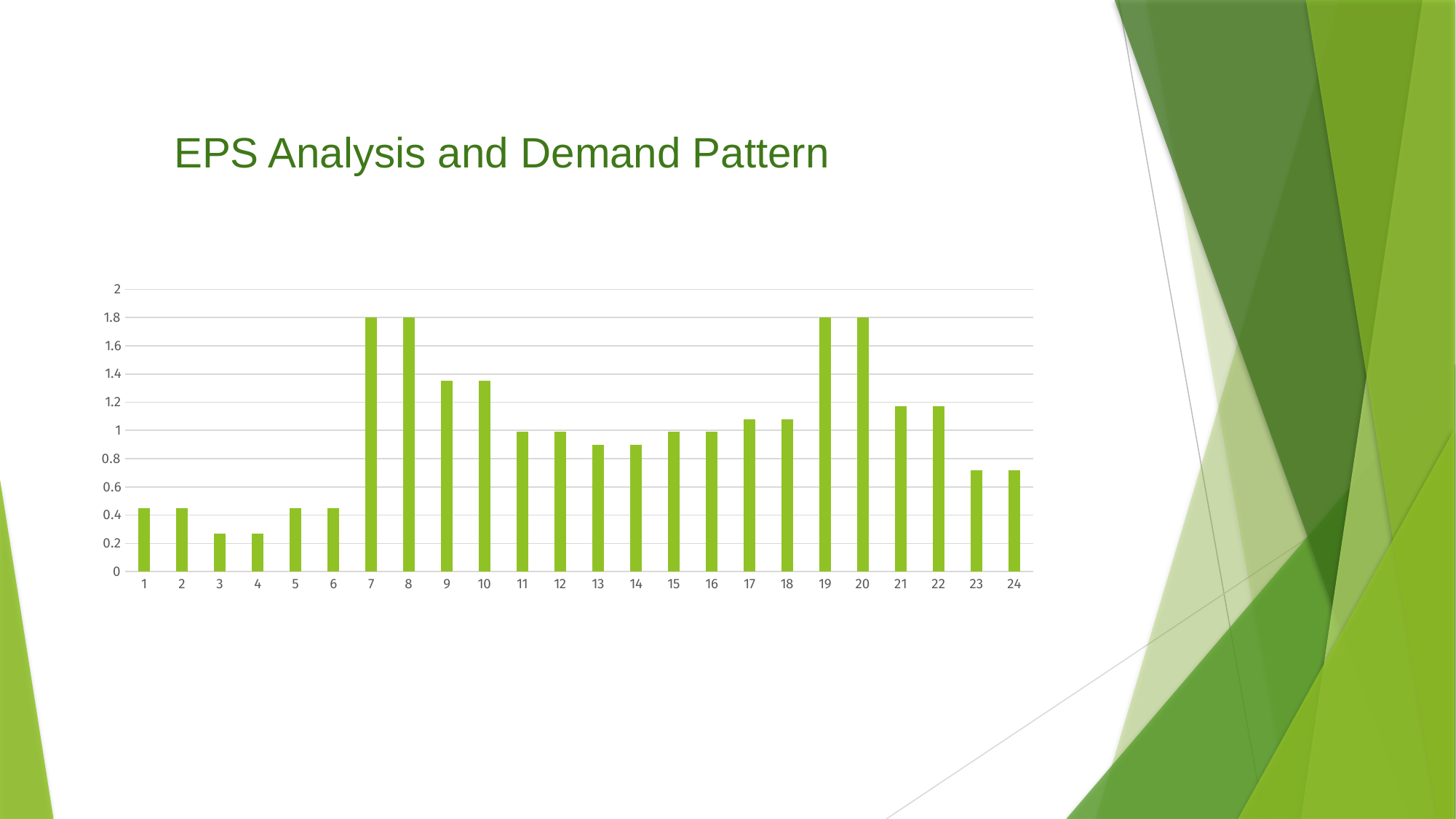

EPS Analysis and Demand Pattern

### Chart:

| Category | 1 |
|---|---|